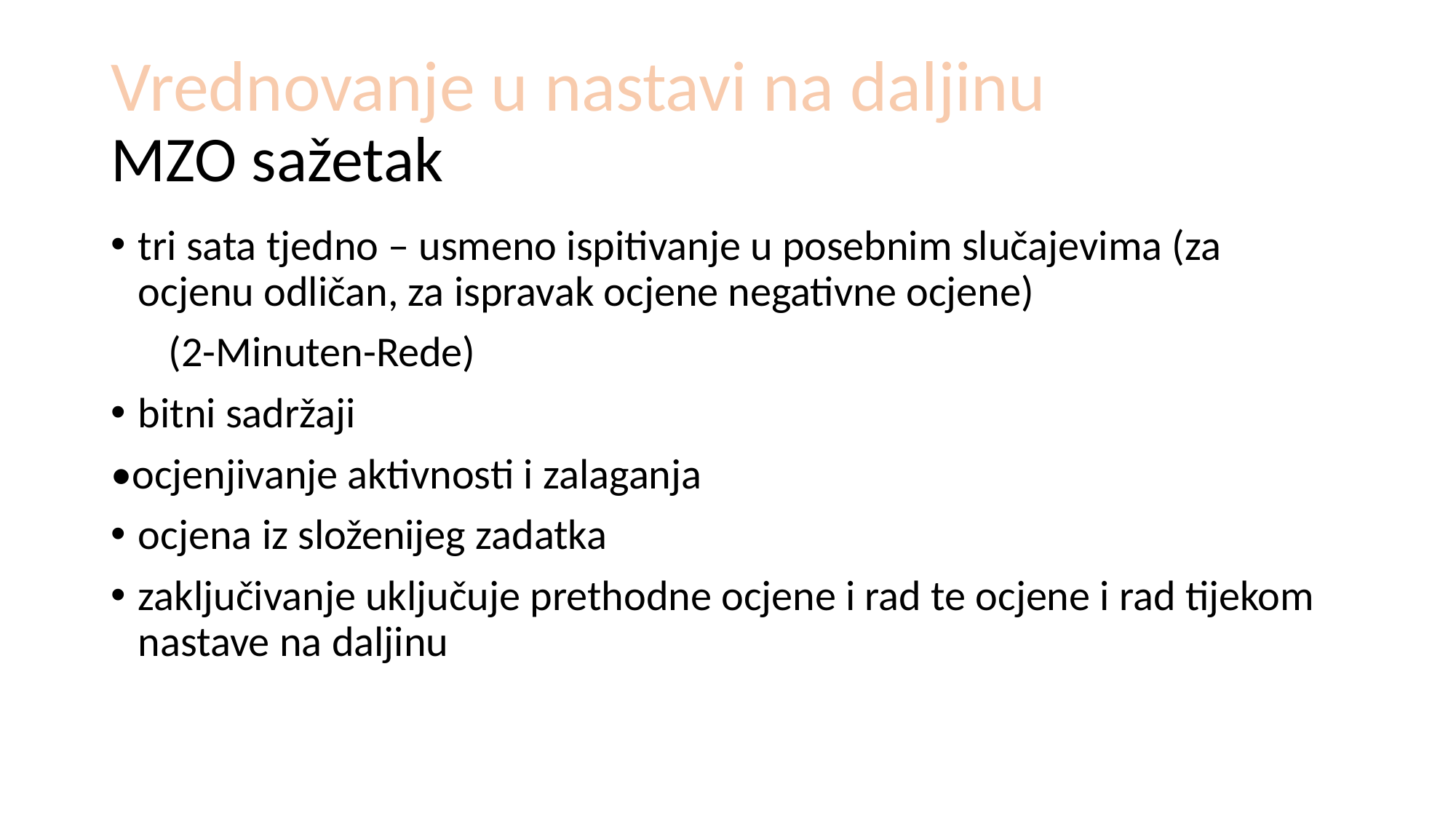

# Vrednovanje u nastavi na daljinu MZO sažetak
tri sata tjedno – usmeno ispitivanje u posebnim slučajevima (za ocjenu odličan, za ispravak ocjene negativne ocjene)
      (2-Minuten-Rede)
bitni sadržaji
•ocjenjivanje aktivnosti i zalaganja
ocjena iz složenijeg zadatka
zaključivanje uključuje prethodne ocjene i rad te ocjene i rad tijekom nastave na daljinu